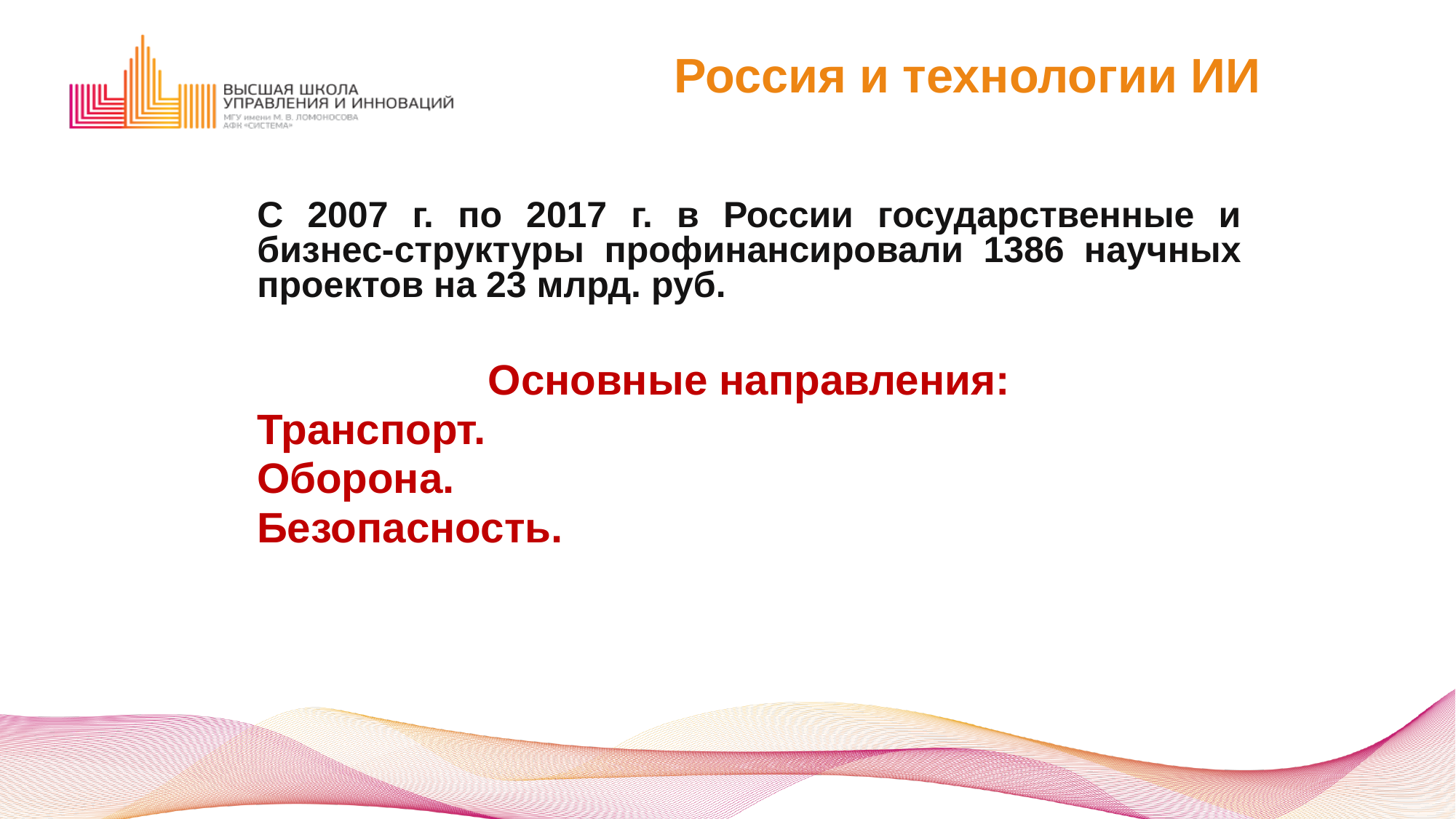

# Россия и технологии ИИ
С 2007 г. по 2017 г. в России государственные и бизнес-структуры профинансировали 1386 научных проектов на 23 млрд. руб.

Основные направления:
Транспорт.
Оборона.
Безопасность.